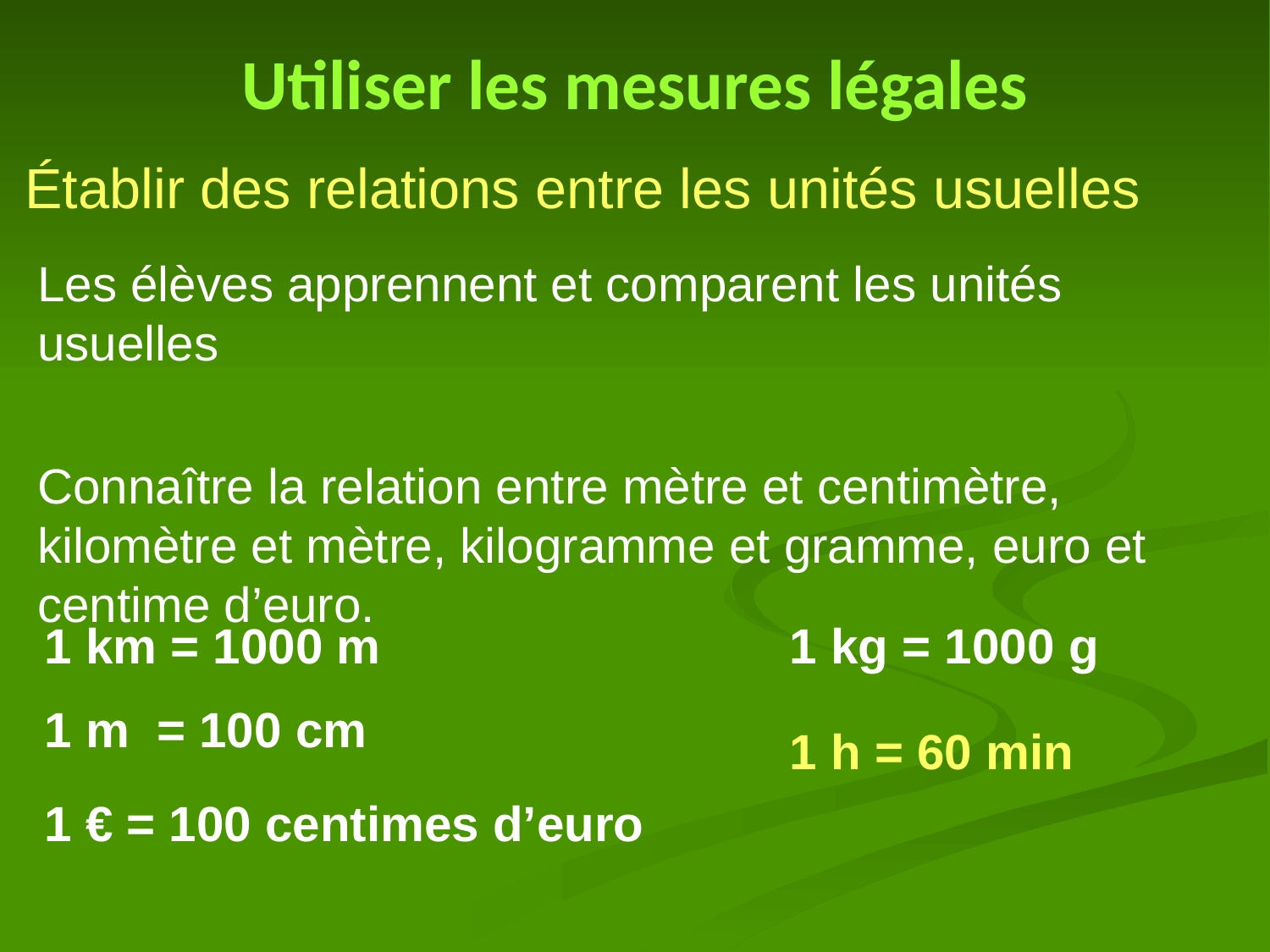

# Utiliser les mesures légales
Établir des relations entre les unités usuelles

Les élèves apprennent et comparent les unités usuelles

Connaître la relation entre mètre et centimètre, kilomètre et mètre, kilogramme et gramme, euro et centime d’euro.
1 km = 1000 m
1 m  = 100 cm
1 kg = 1000 g
1 h = 60 min
1 € = 100 centimes d’euro